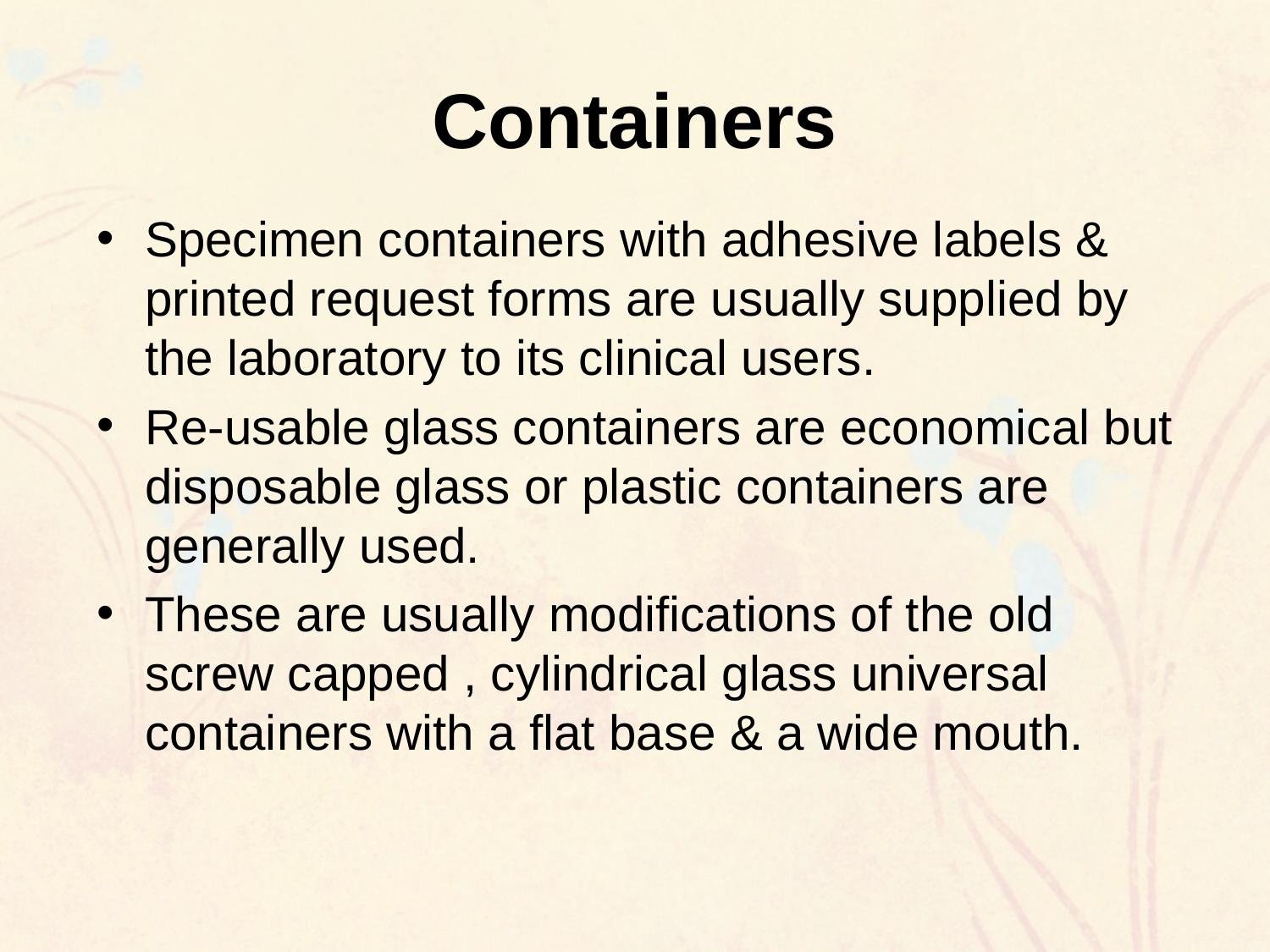

# Containers
Specimen containers with adhesive labels & printed request forms are usually supplied by the laboratory to its clinical users.
Re-usable glass containers are economical but disposable glass or plastic containers are generally used.
These are usually modifications of the old screw capped , cylindrical glass universal containers with a flat base & a wide mouth.